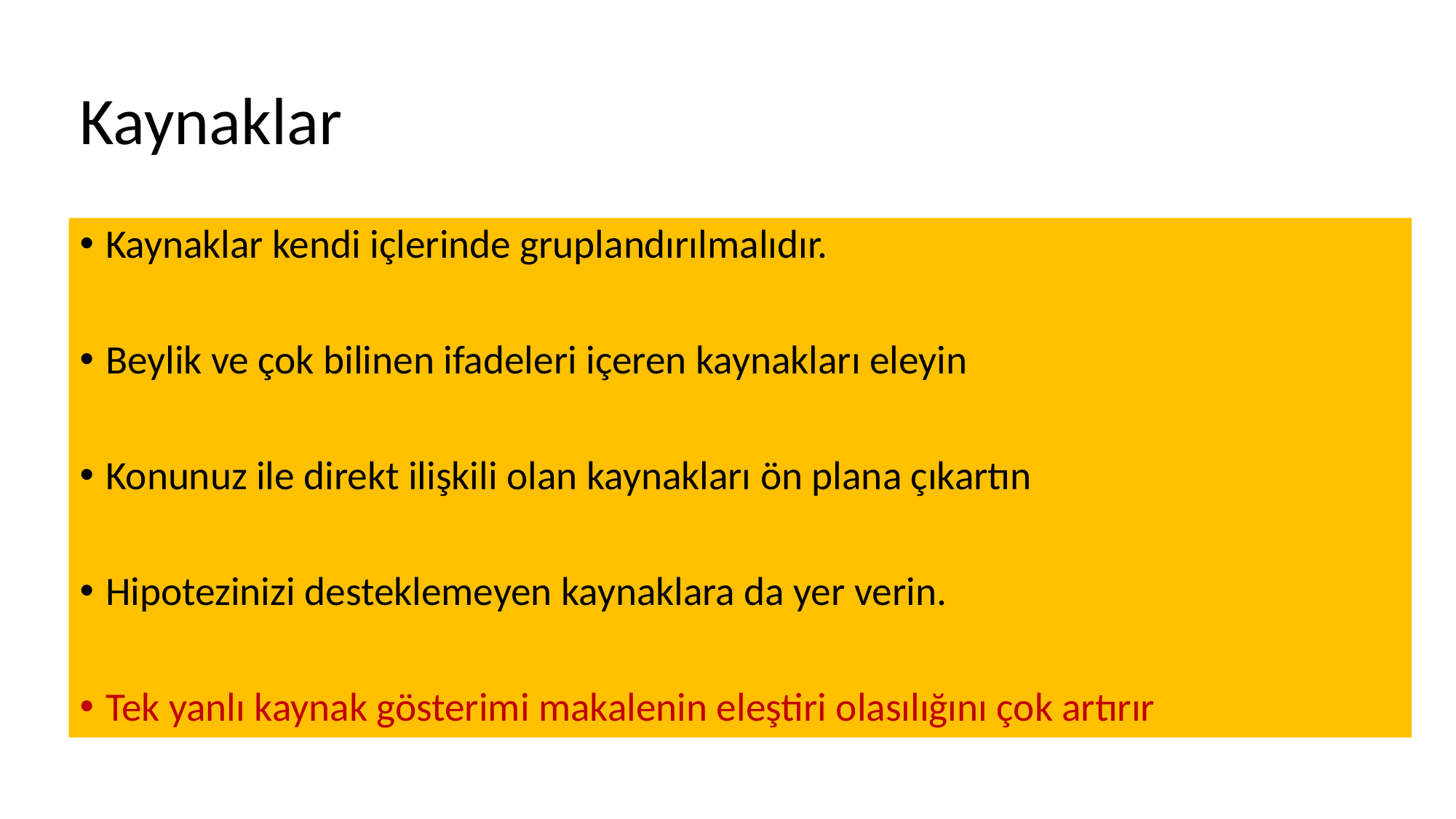

# Kaynaklar
Kaynaklar kendi içlerinde gruplandırılmalıdır.

Beylik ve çok bilinen ifadeleri içeren kaynakları eleyin

Konunuz ile direkt ilişkili olan kaynakları ön plana çıkartın

Hipotezinizi desteklemeyen kaynaklara da yer verin.

Tek yanlı kaynak gösterimi makalenin eleştiri olasılığını çok artırır